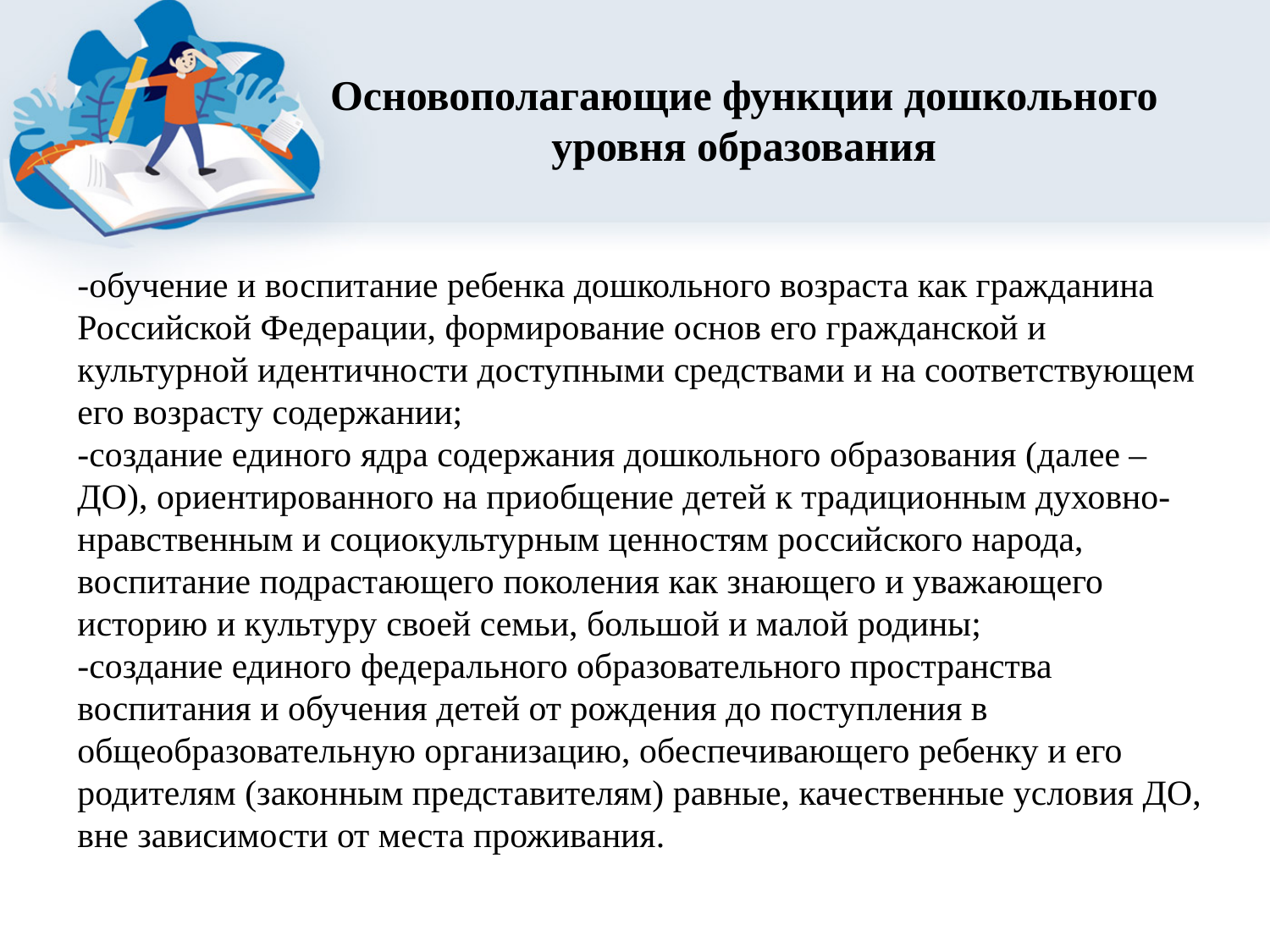

Основополагающие функции дошкольного уровня образования
-обучение и воспитание ребенка дошкольного возраста как гражданина Российской Федерации, формирование основ его гражданской и культурной идентичности доступными средствами и на соответствующем его возрасту содержании;
-создание единого ядра содержания дошкольного образования (далее – ДО), ориентированного на приобщение детей к традиционным духовно-нравственным и социокультурным ценностям российского народа, воспитание подрастающего поколения как знающего и уважающего историю и культуру своей семьи, большой и малой родины;
-создание единого федерального образовательного пространства воспитания и обучения детей от рождения до поступления в общеобразовательную организацию, обеспечивающего ребенку и его родителям (законным представителям) равные, качественные условия ДО, вне зависимости от места проживания.